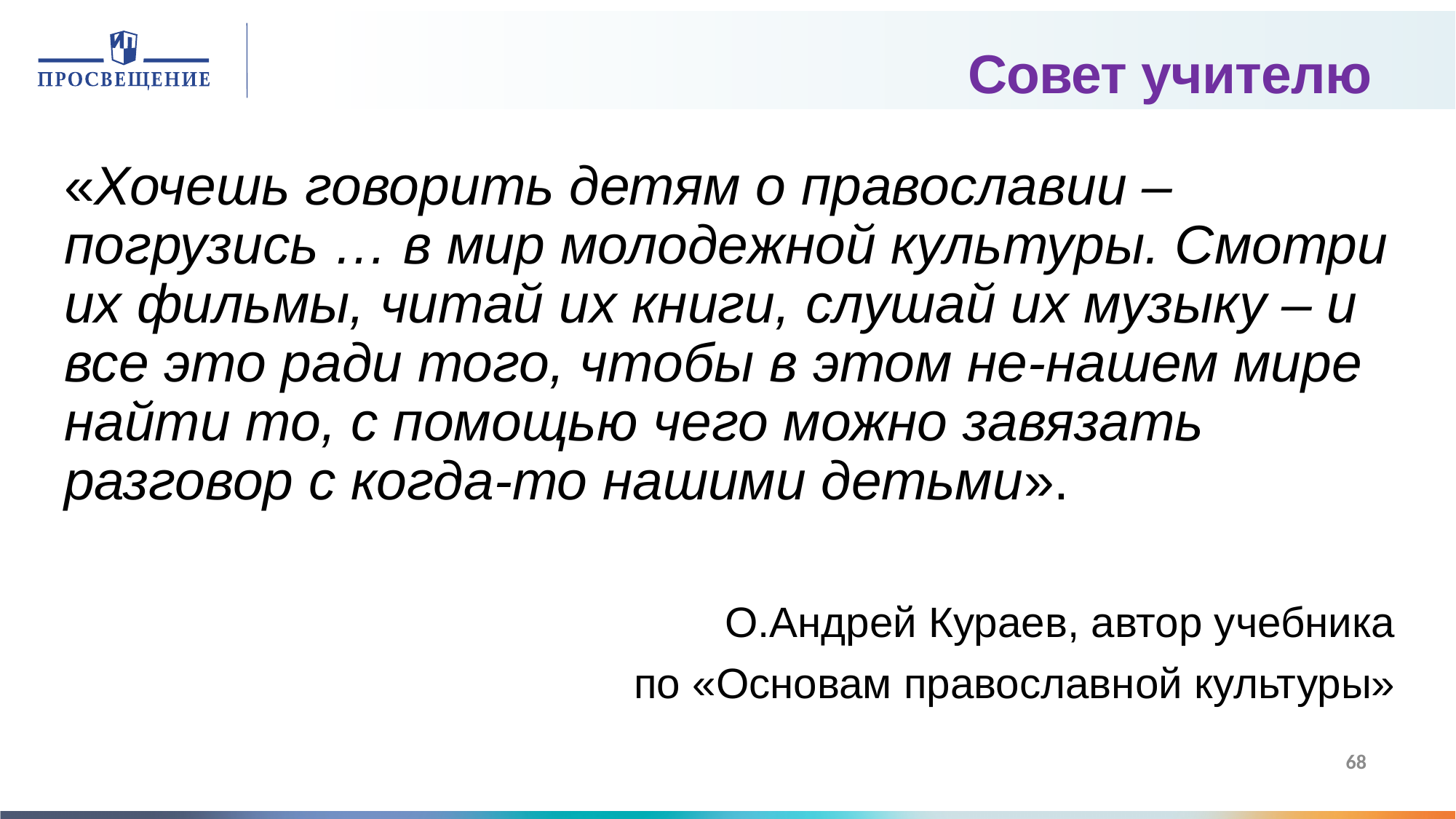

# Совет учителю
«Хочешь говорить детям о православии – погрузись … в мир молодежной культуры. Смотри их фильмы, читай их книги, слушай их музыку – и все это ради того, чтобы в этом не-нашем мире найти то, с помощью чего можно завязать разговор с когда-то нашими детьми».

О.Андрей Кураев, автор учебника
по «Основам православной культуры»